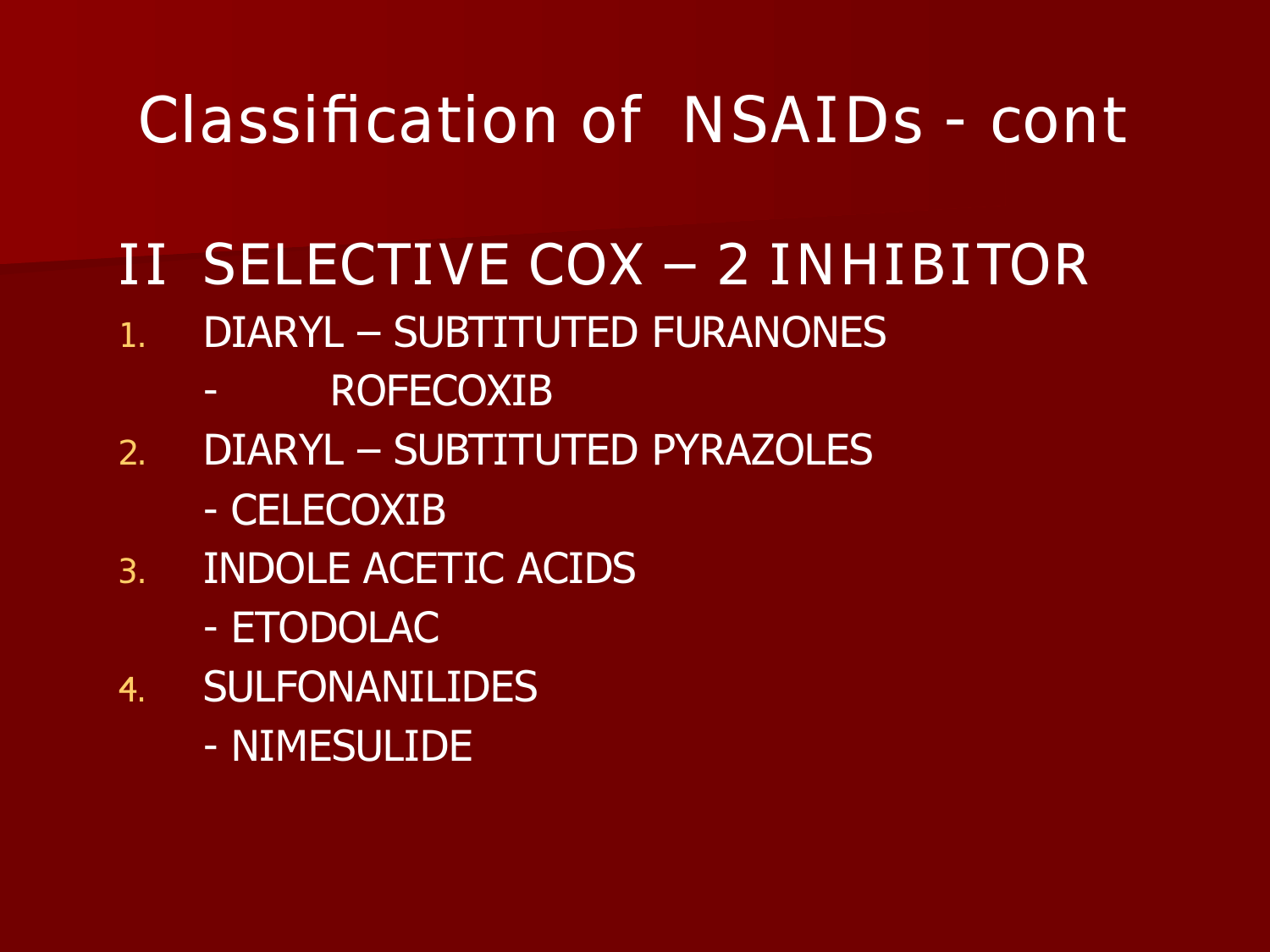

# Classification of  NSAIDs - cont
II	SELECTIVE COX – 2 INHIBITOR
DIARYL – SUBTITUTED FURANONES
	-	ROFECOXIB
DIARYL – SUBTITUTED PYRAZOLES
	- CELECOXIB
INDOLE ACETIC ACIDS
	- ETODOLAC
SULFONANILIDES
	- NIMESULIDE